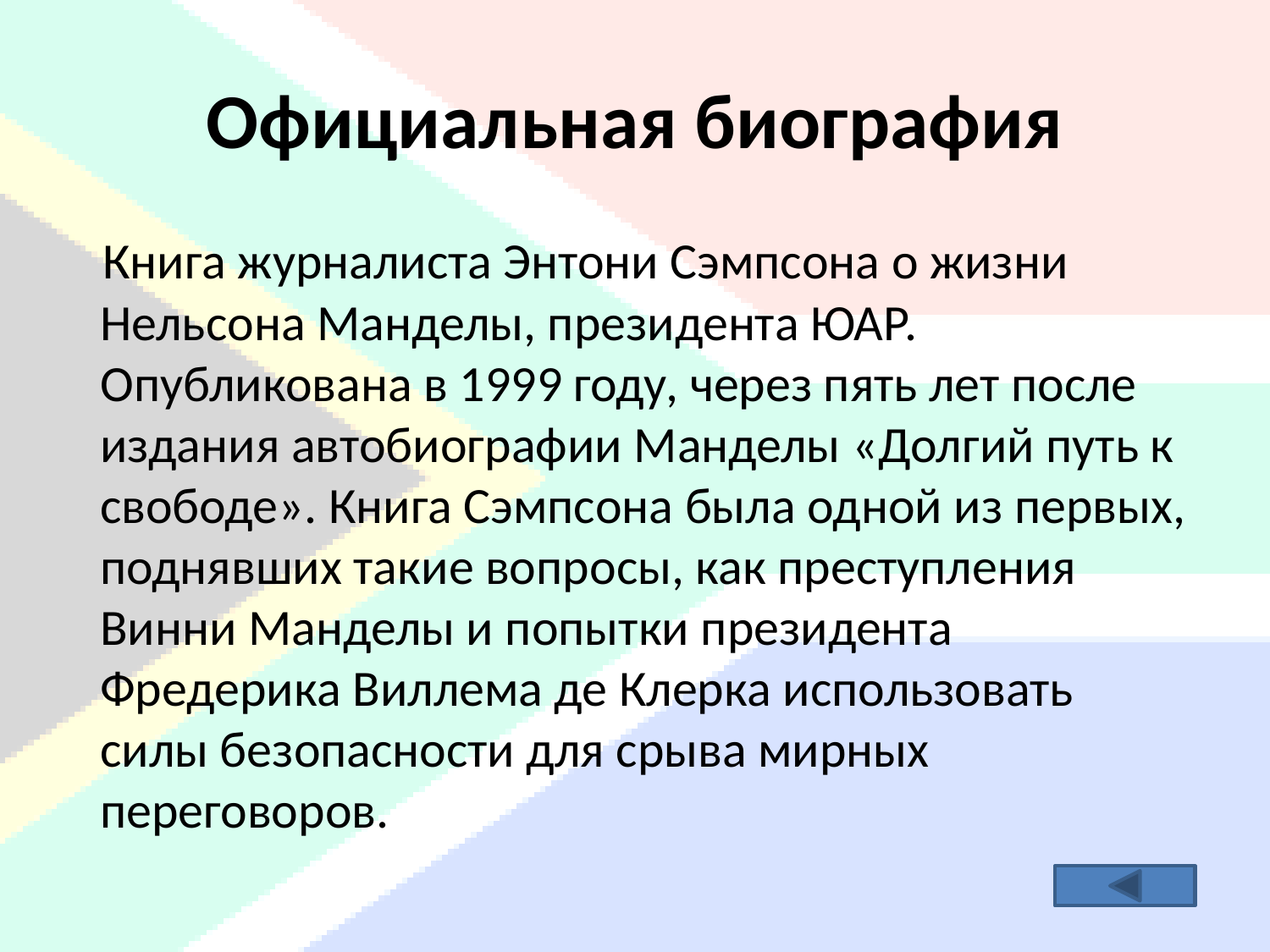

# Официальная биография
Книга журналиста Энтони Сэмпсона о жизни Нельсона Манделы, президента ЮАР. Опубликована в 1999 году, через пять лет после издания автобиографии Манделы «Долгий путь к свободе». Книга Сэмпсона была одной из первых, поднявших такие вопросы, как преступления Винни Манделы и попытки президента Фредерика Виллема де Клерка использовать силы безопасности для срыва мирных переговоров.